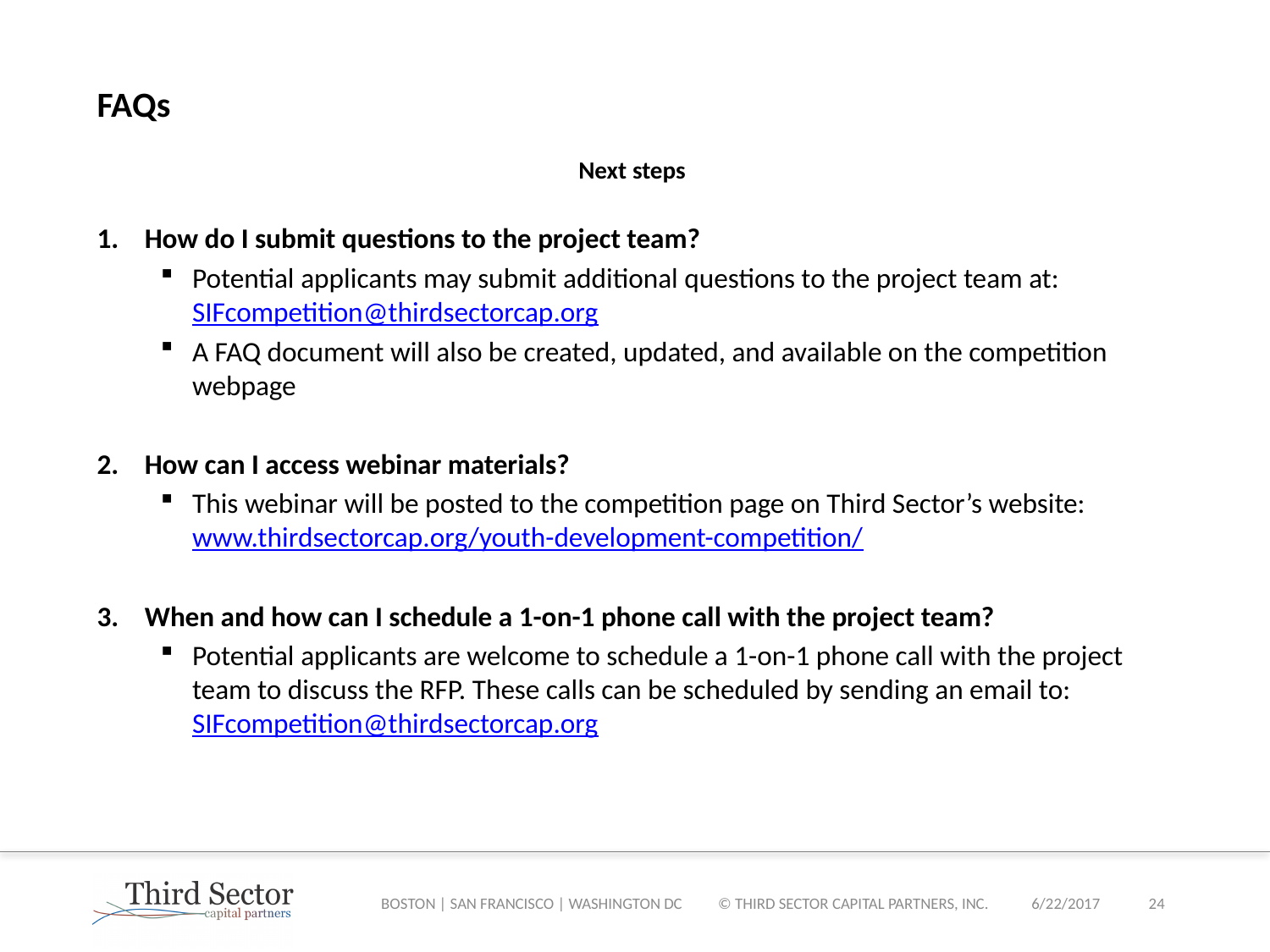

# FAQs
Next steps
How do I submit questions to the project team?
Potential applicants may submit additional questions to the project team at: SIFcompetition@thirdsectorcap.org
A FAQ document will also be created, updated, and available on the competition webpage

How can I access webinar materials?
This webinar will be posted to the competition page on Third Sector’s website: www.thirdsectorcap.org/youth-development-competition/

When and how can I schedule a 1-on-1 phone call with the project team?
Potential applicants are welcome to schedule a 1-on-1 phone call with the project team to discuss the RFP. These calls can be scheduled by sending an email to: SIFcompetition@thirdsectorcap.org

BOSTON | SAN FRANCISCO | WASHINGTON DC          © THIRD SECTOR CAPITAL PARTNERS, INC.
6/22/2017
24